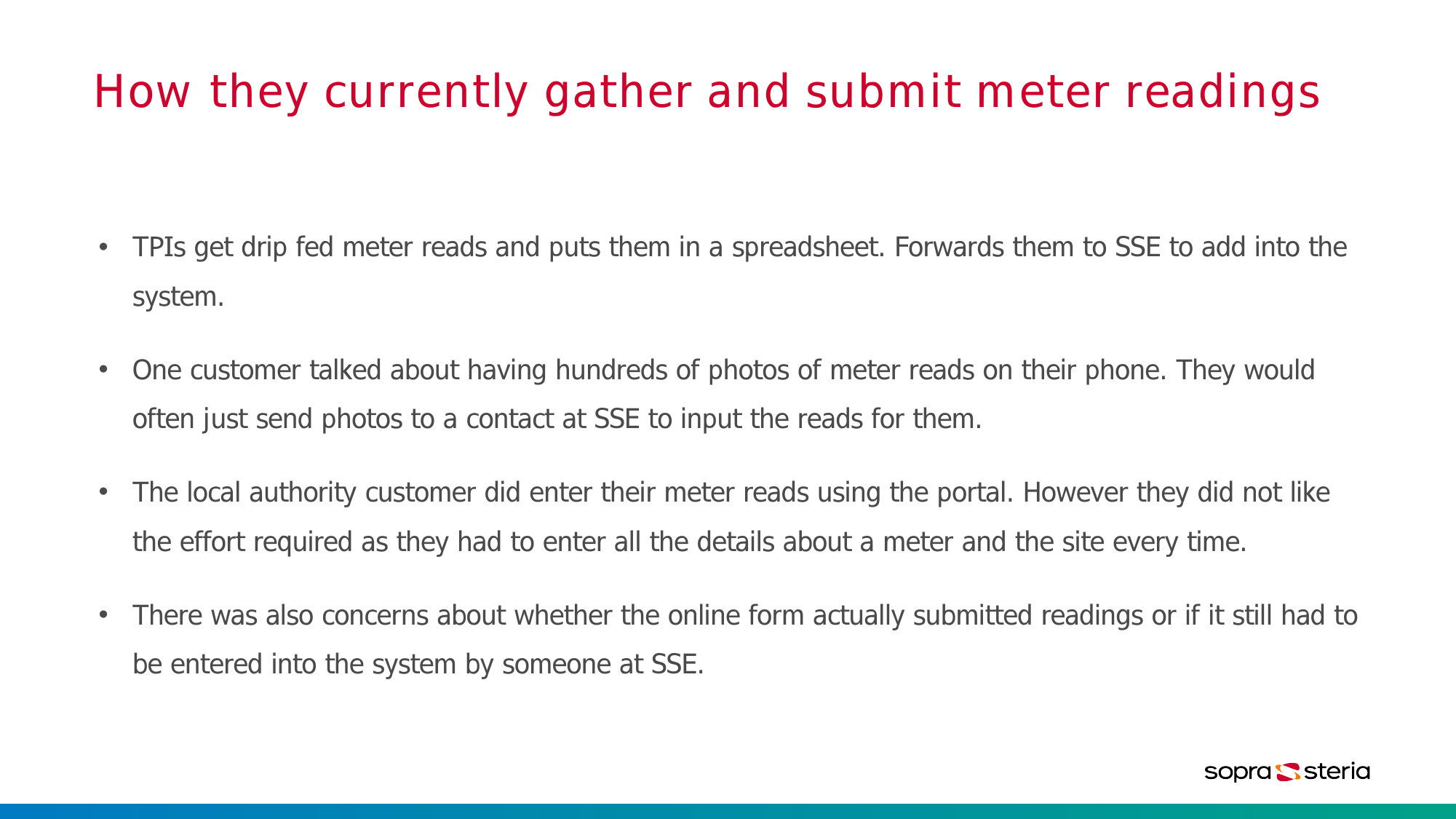

# How they currently gather and submit meter readings
TPIs get drip fed meter reads and puts them in a spreadsheet. Forwards them to SSE to add into the system.
One customer talked about having hundreds of photos of meter reads on their phone. They would often just send photos to a contact at SSE to input the reads for them.
The local authority customer did enter their meter reads using the portal. However they did not like the effort required as they had to enter all the details about a meter and the site every time.
There was also concerns about whether the online form actually submitted readings or if it still had to be entered into the system by someone at SSE.
8